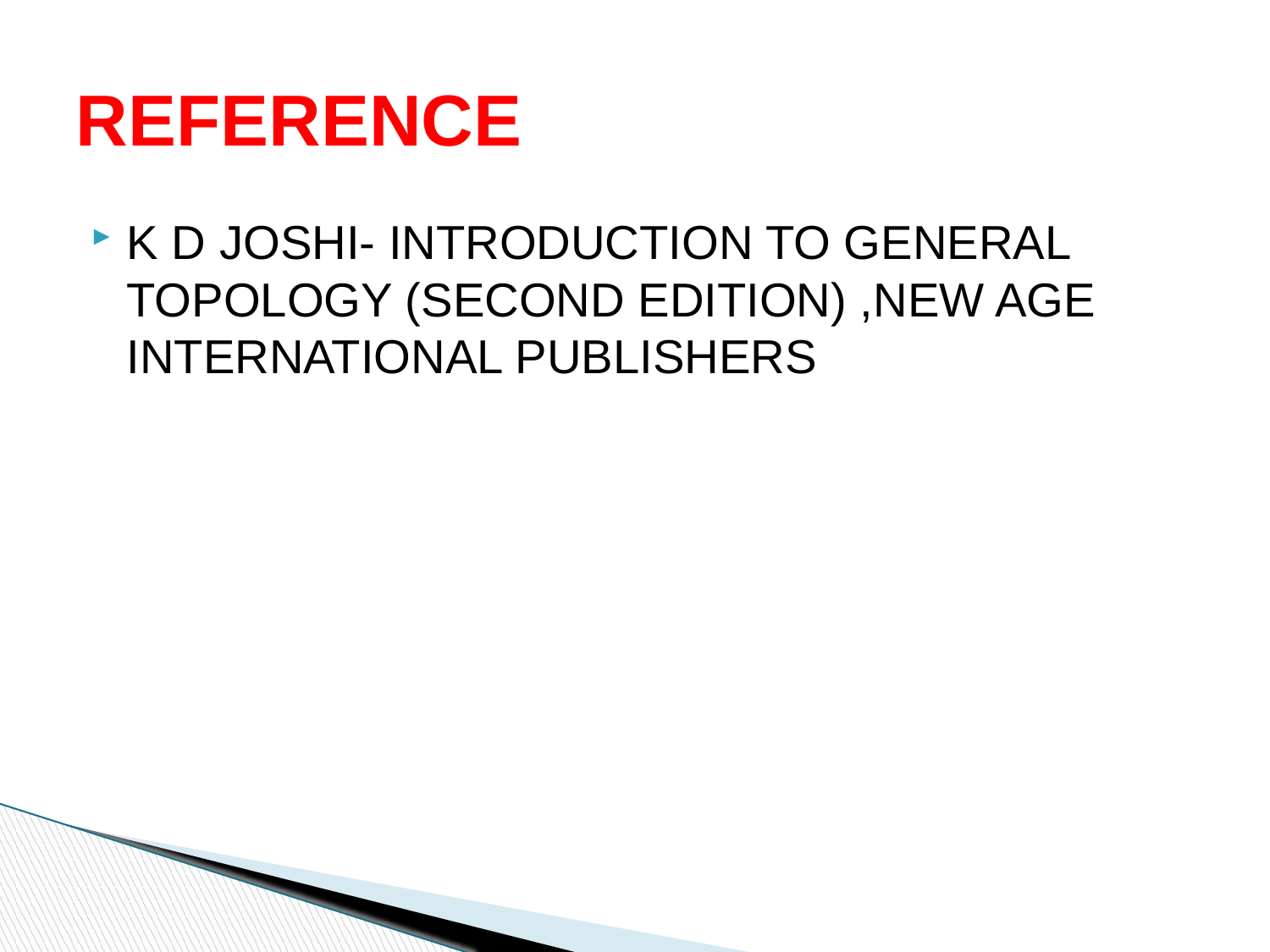

# REFERENCE
K D JOSHI- INTRODUCTION TO GENERAL TOPOLOGY (SECOND EDITION) ,NEW AGE INTERNATIONAL PUBLISHERS